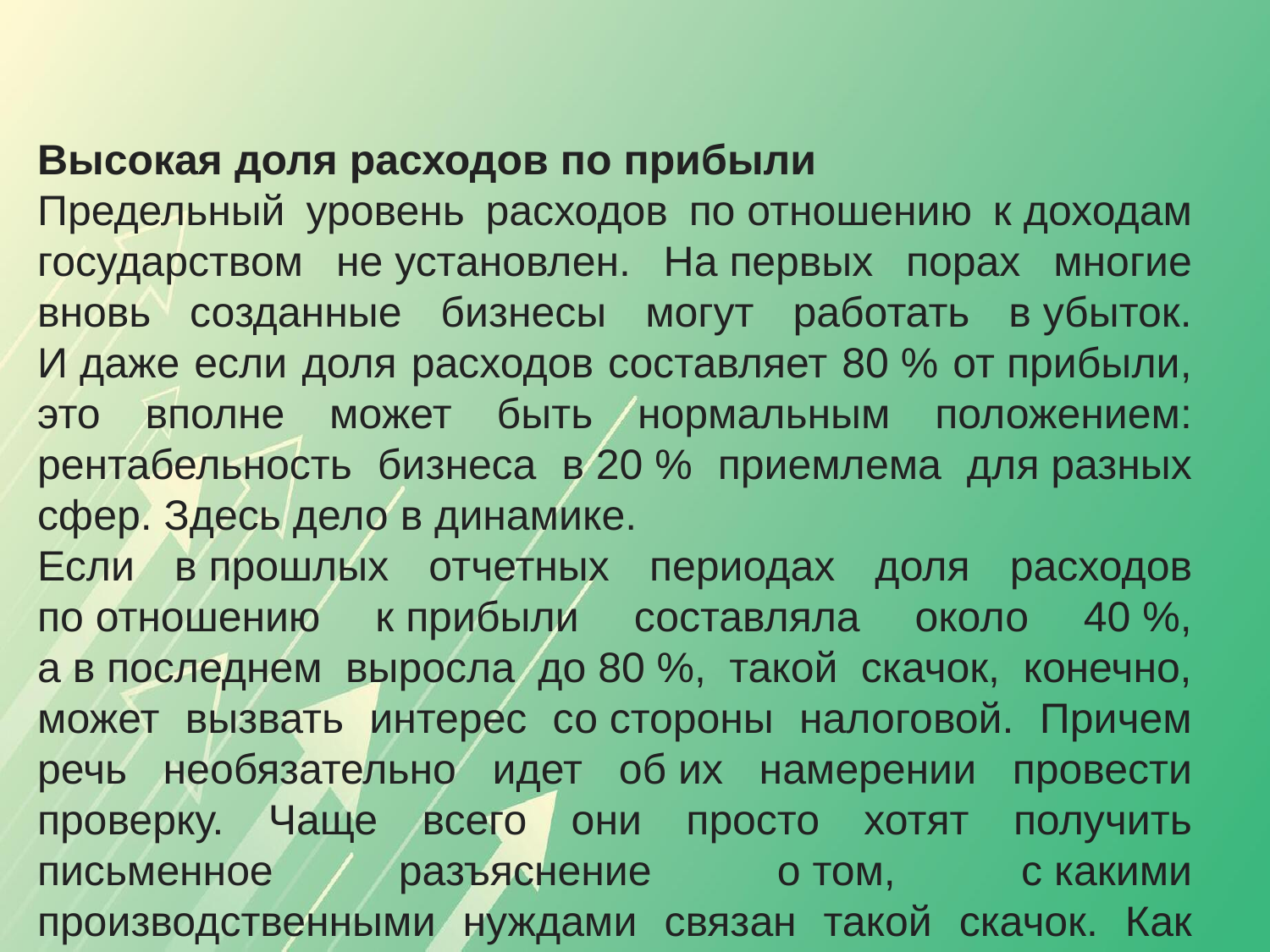

Высокая доля расходов по прибыли
Предельный уровень расходов по отношению к доходам государством не установлен. На первых порах многие вновь созданные бизнесы могут работать в убыток. И даже если доля расходов составляет 80 % от прибыли, это вполне может быть нормальным положением: рентабельность бизнеса в 20 % приемлема для разных сфер. Здесь дело в динамике.
Если в прошлых отчетных периодах доля расходов по отношению к прибыли составляла около 40 %, а в последнем выросла до 80 %, такой скачок, конечно, может вызвать интерес со стороны налоговой. Причем речь необязательно идет об их намерении провести проверку. Чаще всего они просто хотят получить письменное разъяснение о том, с какими производственными нуждами связан такой скачок. Как правило, корректно составленного письма хватает для решения вопроса.